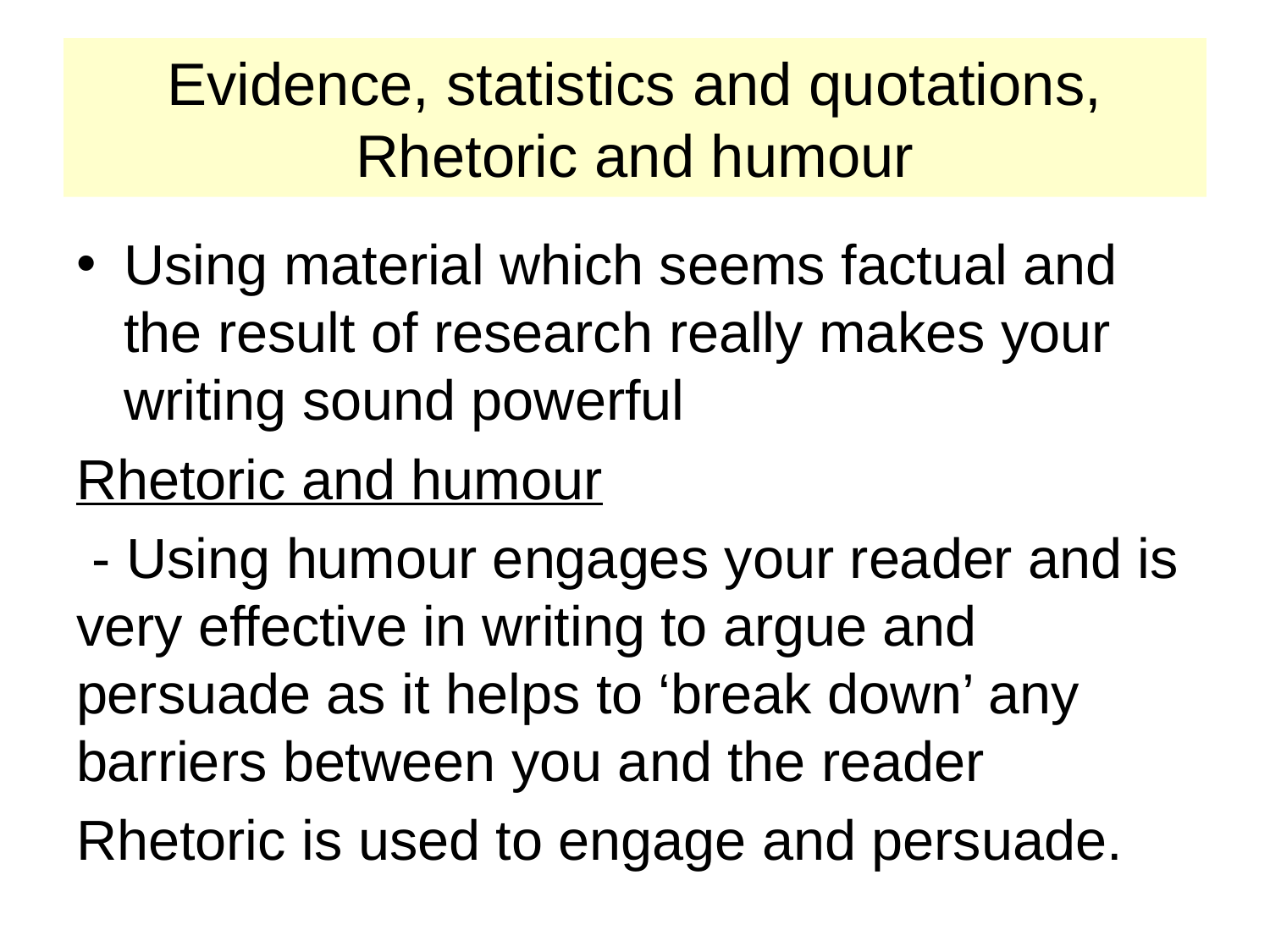

# Evidence, statistics and quotations, Rhetoric and humour
Using material which seems factual and the result of research really makes your writing sound powerful
Rhetoric and humour
 - Using humour engages your reader and is very effective in writing to argue and persuade as it helps to ‘break down’ any barriers between you and the reader
Rhetoric is used to engage and persuade.